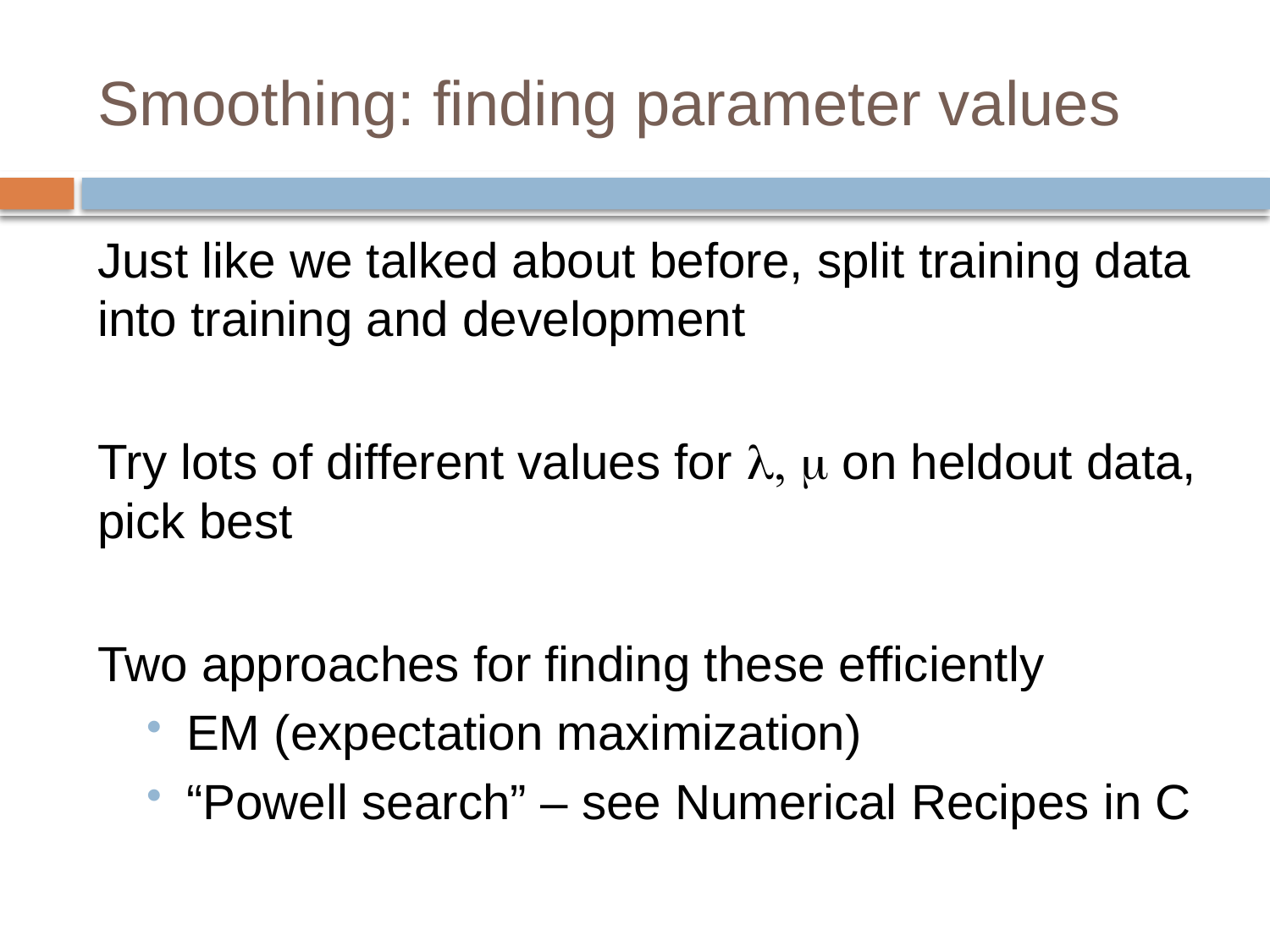

# Smoothing: finding parameter values
Just like we talked about before, split training data into training and development

Try lots of different values for λ, μ on heldout data, pick best

Two approaches for finding these efficiently
EM (expectation maximization)
“Powell search” – see Numerical Recipes in C